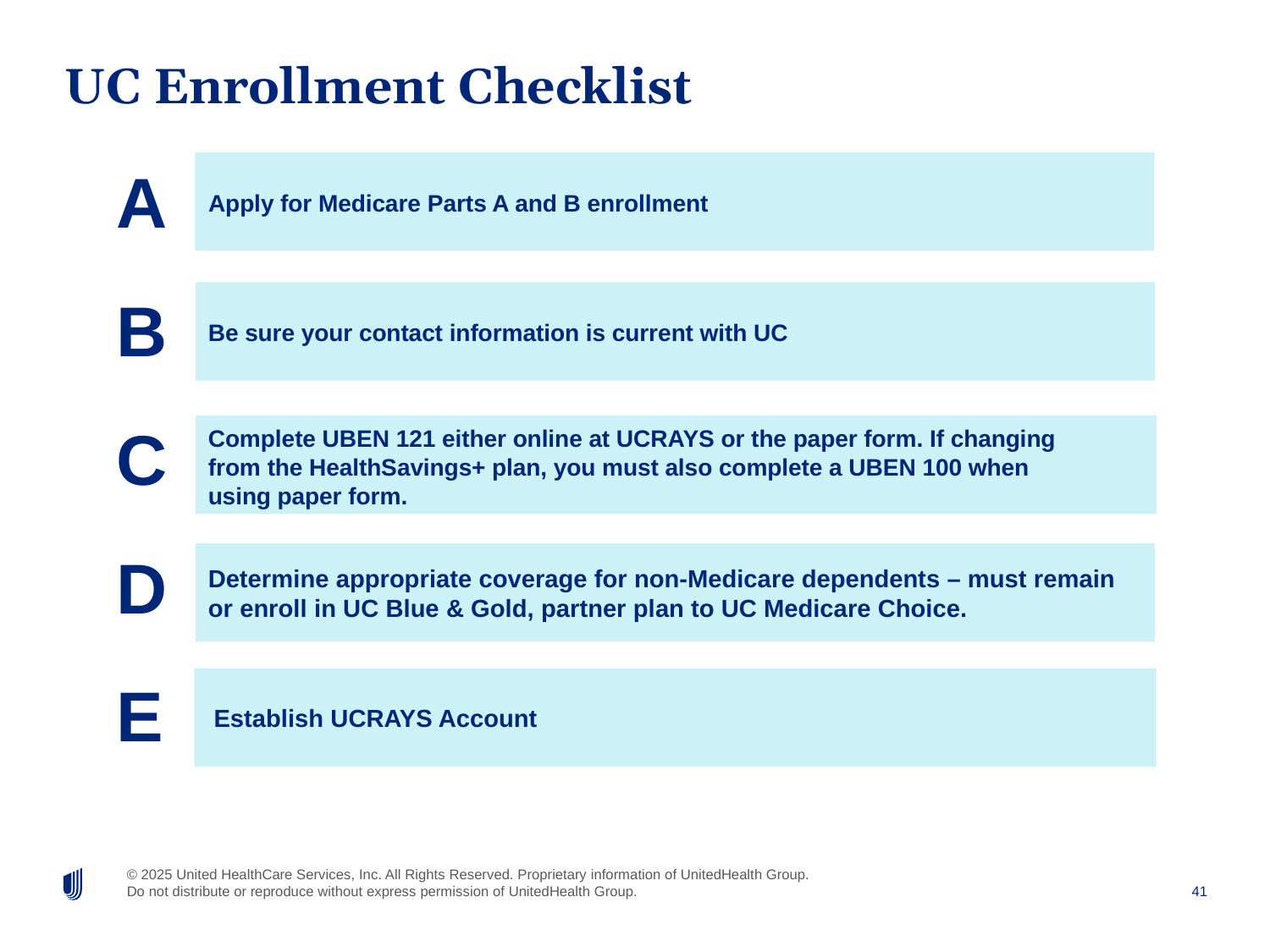

UC Enrollment Checklist

A

Apply for Medicare Parts A and B enrollment
B

Be sure your contact information is current with UC
C

Complete UBEN 121 either online at UCRAYS or the paper form. If changing from the HealthSavings+ plan, you must also complete a UBEN 100 when using paper form.
D
Determine appropriate coverage for non-Medicare dependents – must remain or enroll in UC Blue & Gold, partner plan to UC Medicare Choice.
E
 Establish UCRAYS Account
41